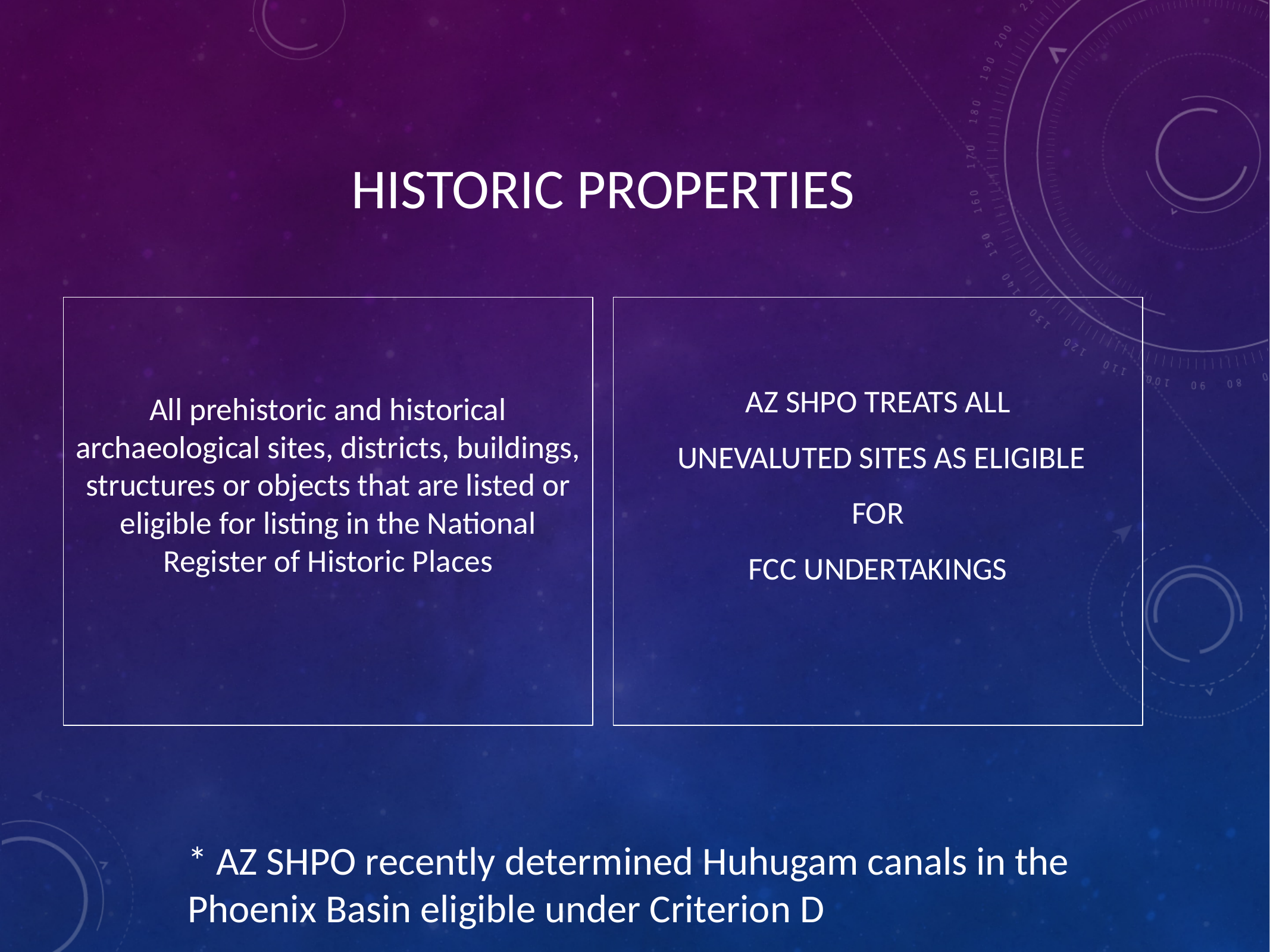

# HISTORIC PROPERTIES
AZ SHPO TREATS ALL
 UNEVALUTED SITES AS ELIGIBLE
 FOR
FCC UNDERTAKINGS

All prehistoric and historical archaeological sites, districts, buildings, structures or objects that are listed or eligible for listing in the National Register of Historic Places

* AZ SHPO recently determined Huhugam canals in the Phoenix Basin eligible under Criterion D